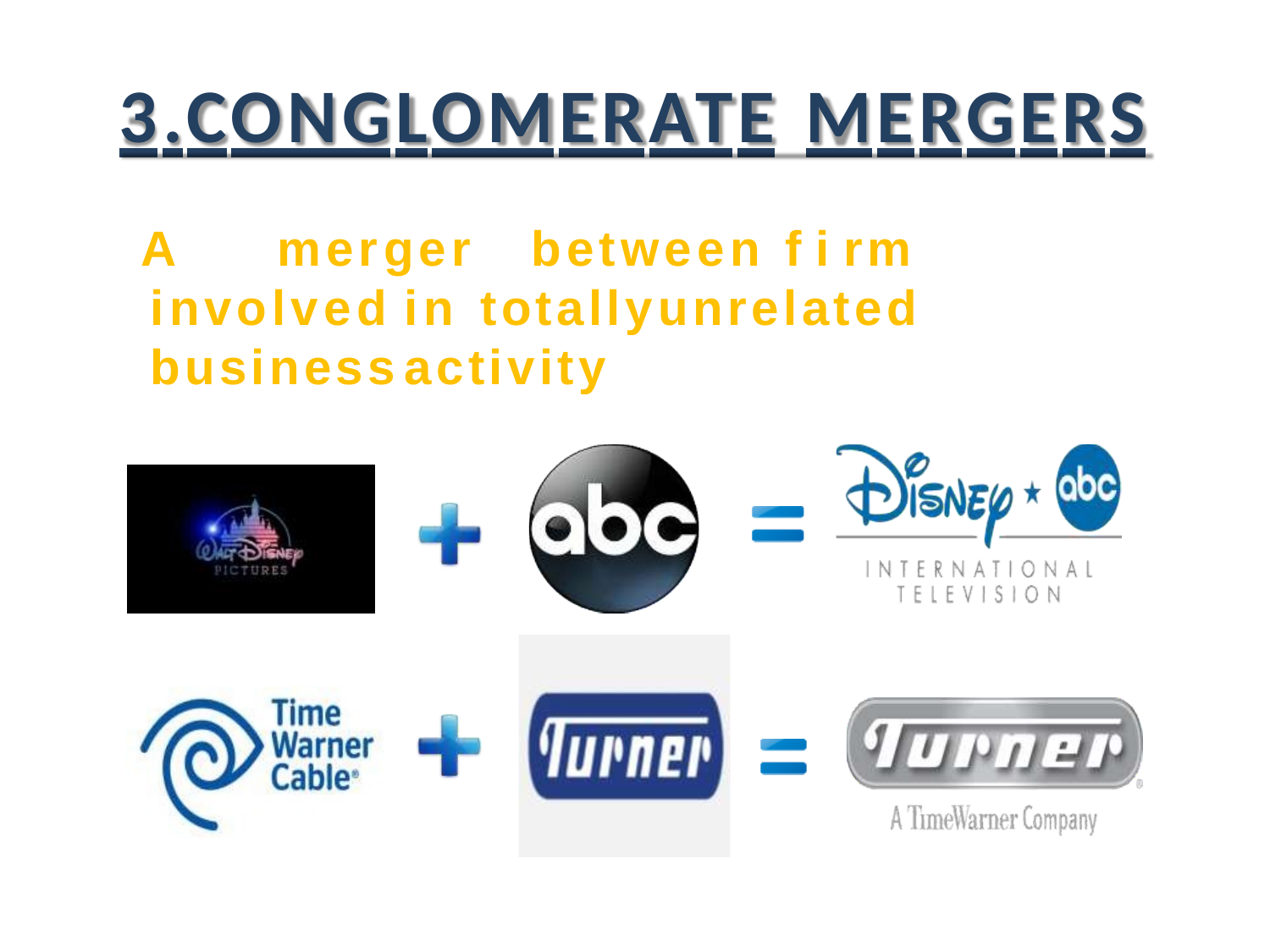

3.CONGLOMERATE	MERGERS

A	merger	between	f i rm	involved	in  totally	unrelated	business	activity